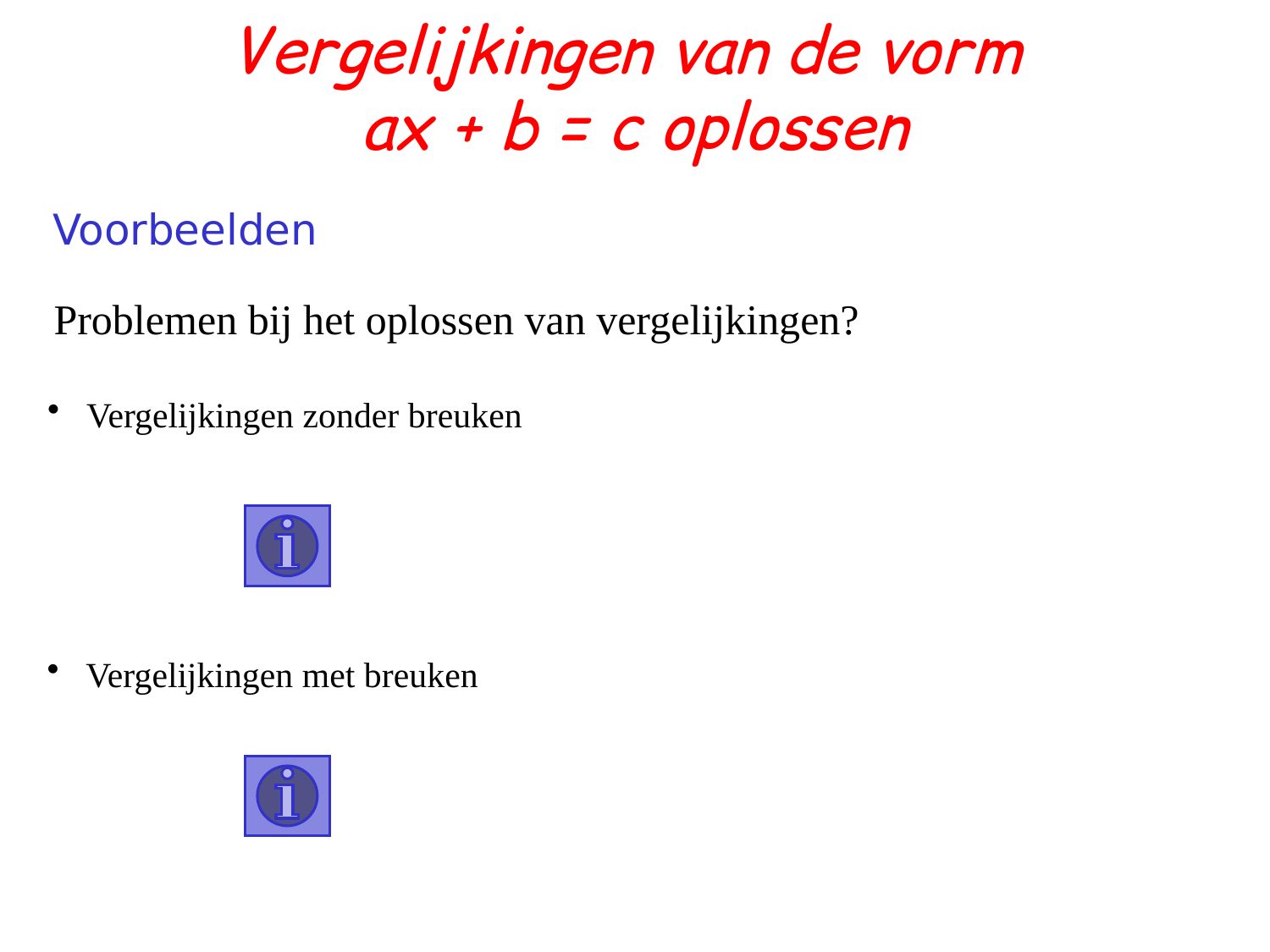

# Vergelijkingen van de vorm ax + b = c oplossen
Voorbeelden
Problemen bij het oplossen van vergelijkingen?
 Vergelijkingen zonder breuken

 Vergelijkingen met breuken